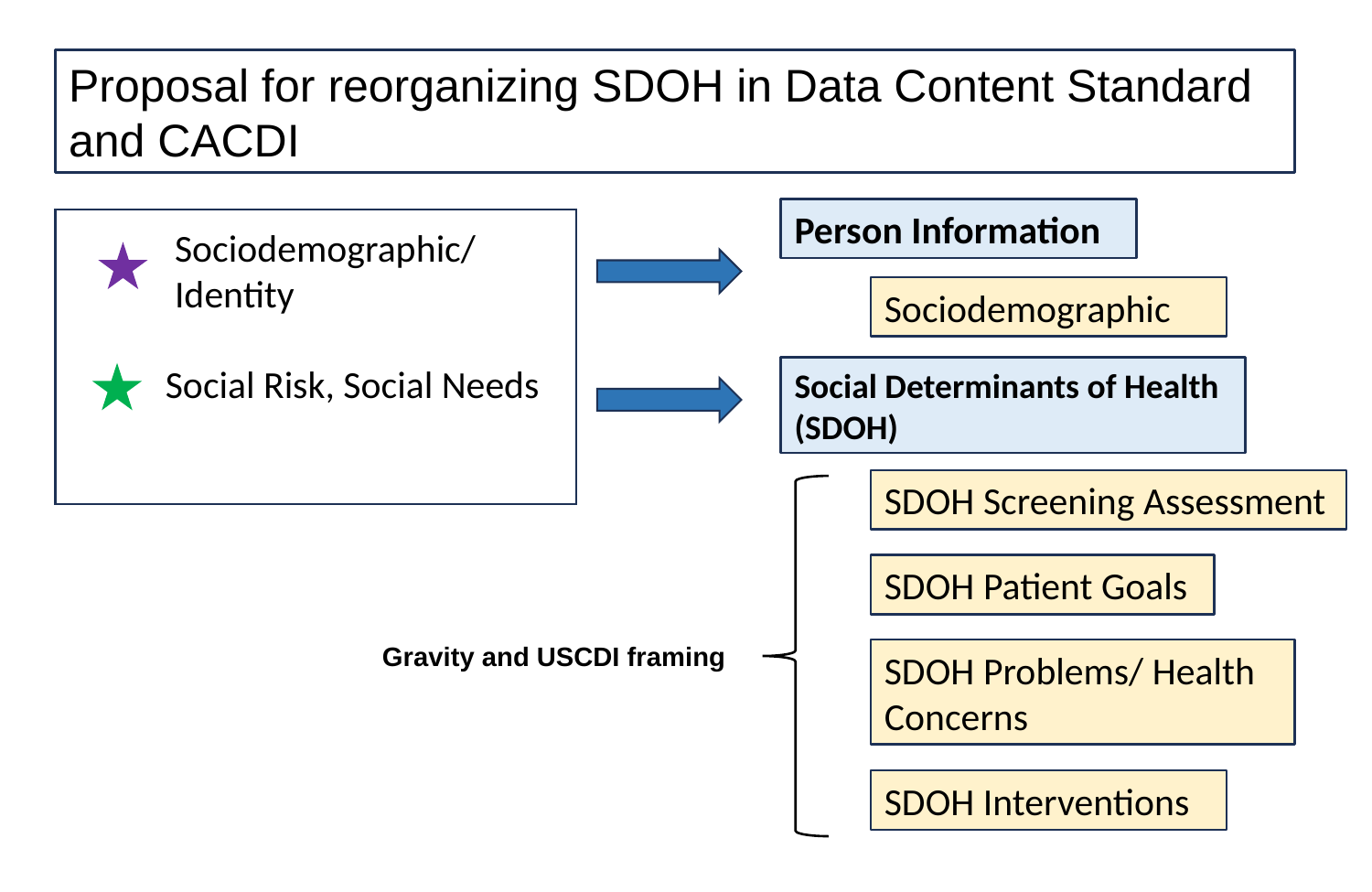

Proposal for reorganizing SDOH in Data Content Standard and CACDI
Person Information
Sociodemographic
Social Determinants of Health (SDOH)
SDOH Screening Assessment
SDOH Patient Goals
SDOH Problems/ Health Concerns
SDOH Interventions

Sociodemographic/ Identity

Social Risk, Social Needs

Gravity and USCDI framing